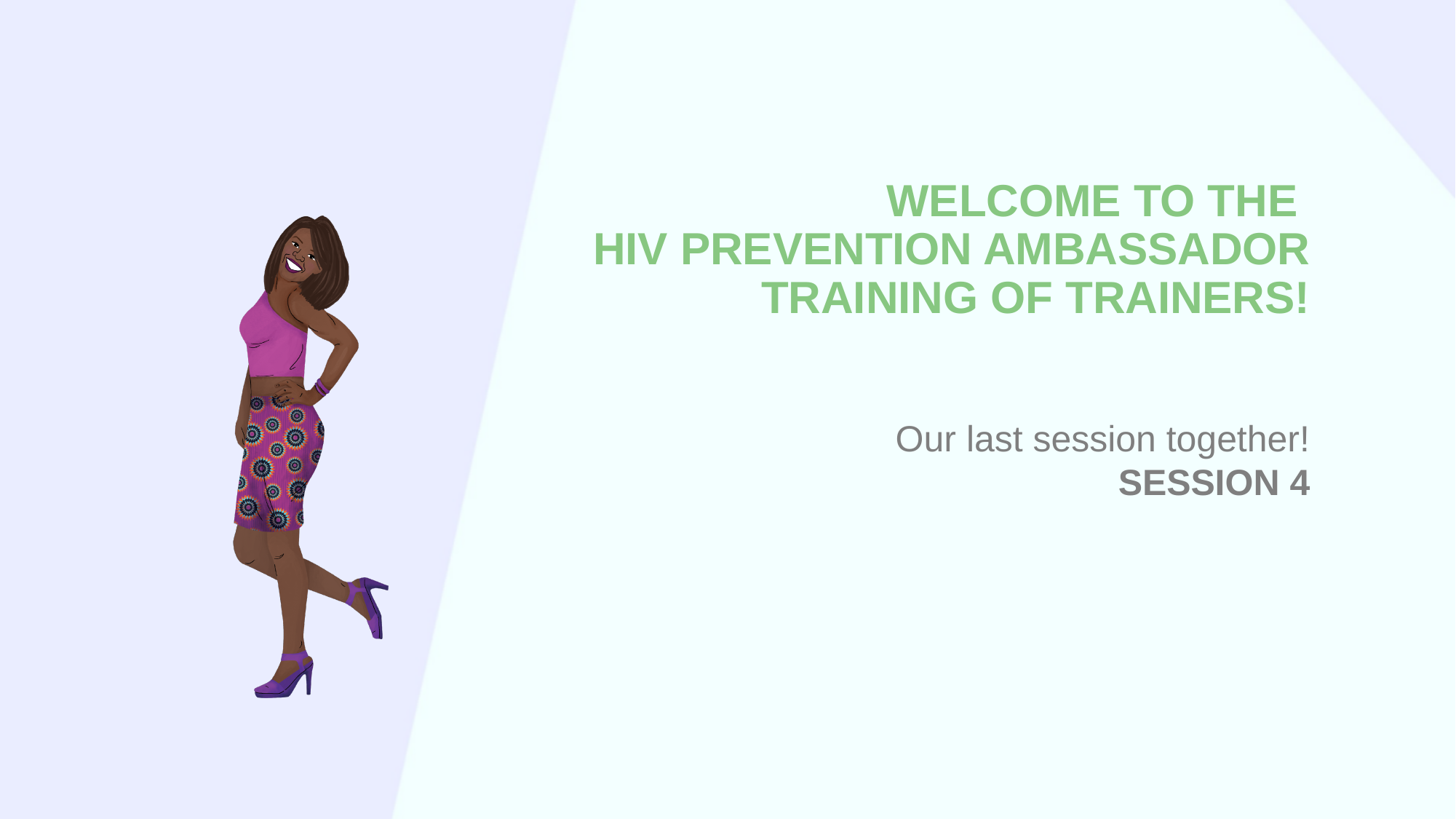

WELCOME TO THE
HIV PREVENTION AMBASSADOR
TRAINING OF TRAINERS!
Our last session together!
SESSION 4